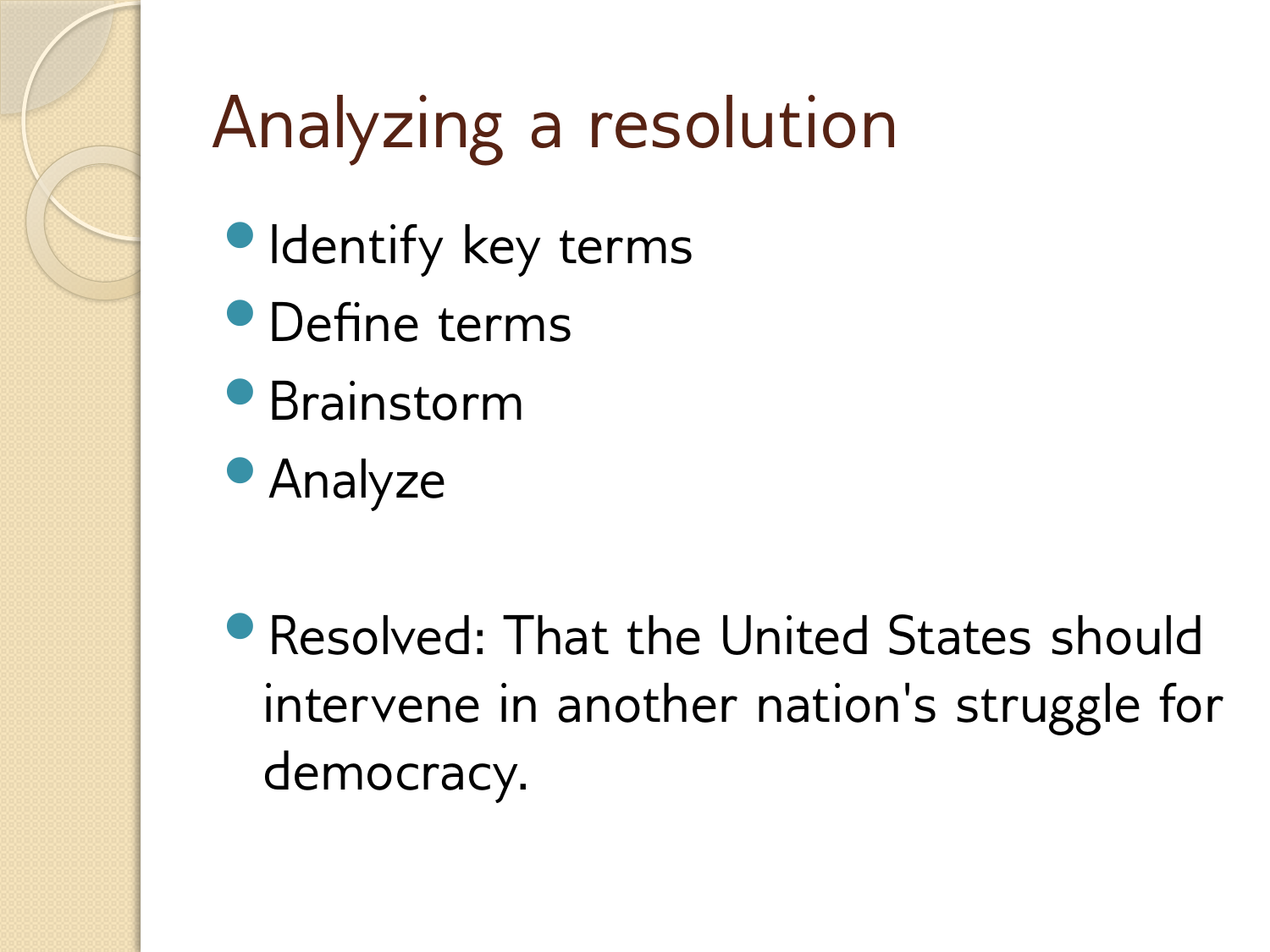

# Analyzing a resolution
Identify key terms
Define terms
Brainstorm
Analyze

Resolved: That the United States should intervene in another nation's struggle for democracy.